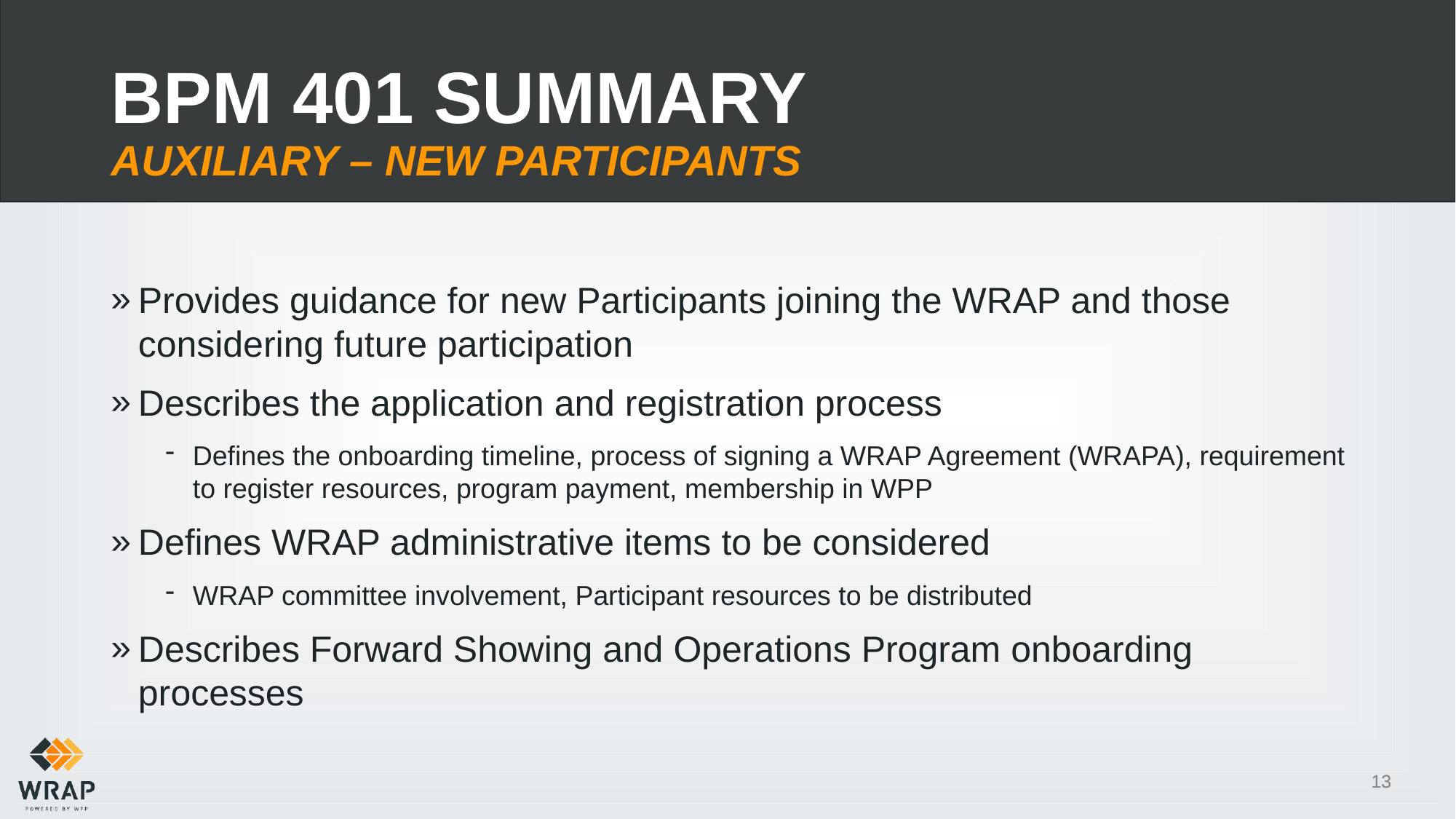

# BPM 401 Summary Auxiliary – New Participants
Provides guidance for new Participants joining the WRAP and those considering future participation
Describes the application and registration process
Defines the onboarding timeline, process of signing a WRAP Agreement (WRAPA), requirement to register resources, program payment, membership in WPP
Defines WRAP administrative items to be considered
WRAP committee involvement, Participant resources to be distributed
Describes Forward Showing and Operations Program onboarding processes
13
13